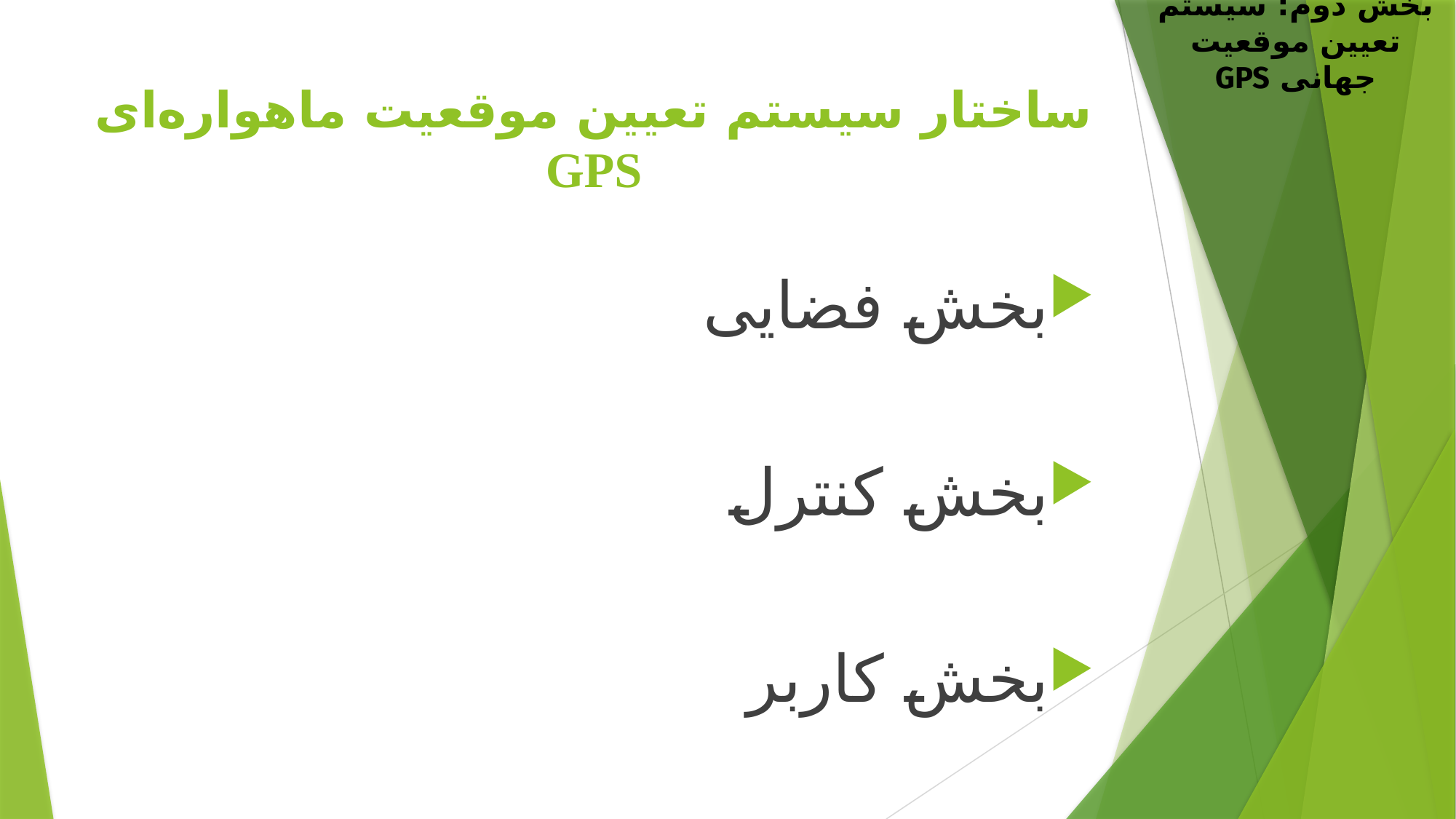

بخش دوم: سیستم تعیین موقعیت جهانی GPS
# ساختار سیستم تعیین موقعیت ماهواره‌ای GPS
بخش فضایی

بخش کنترل

بخش کاربر